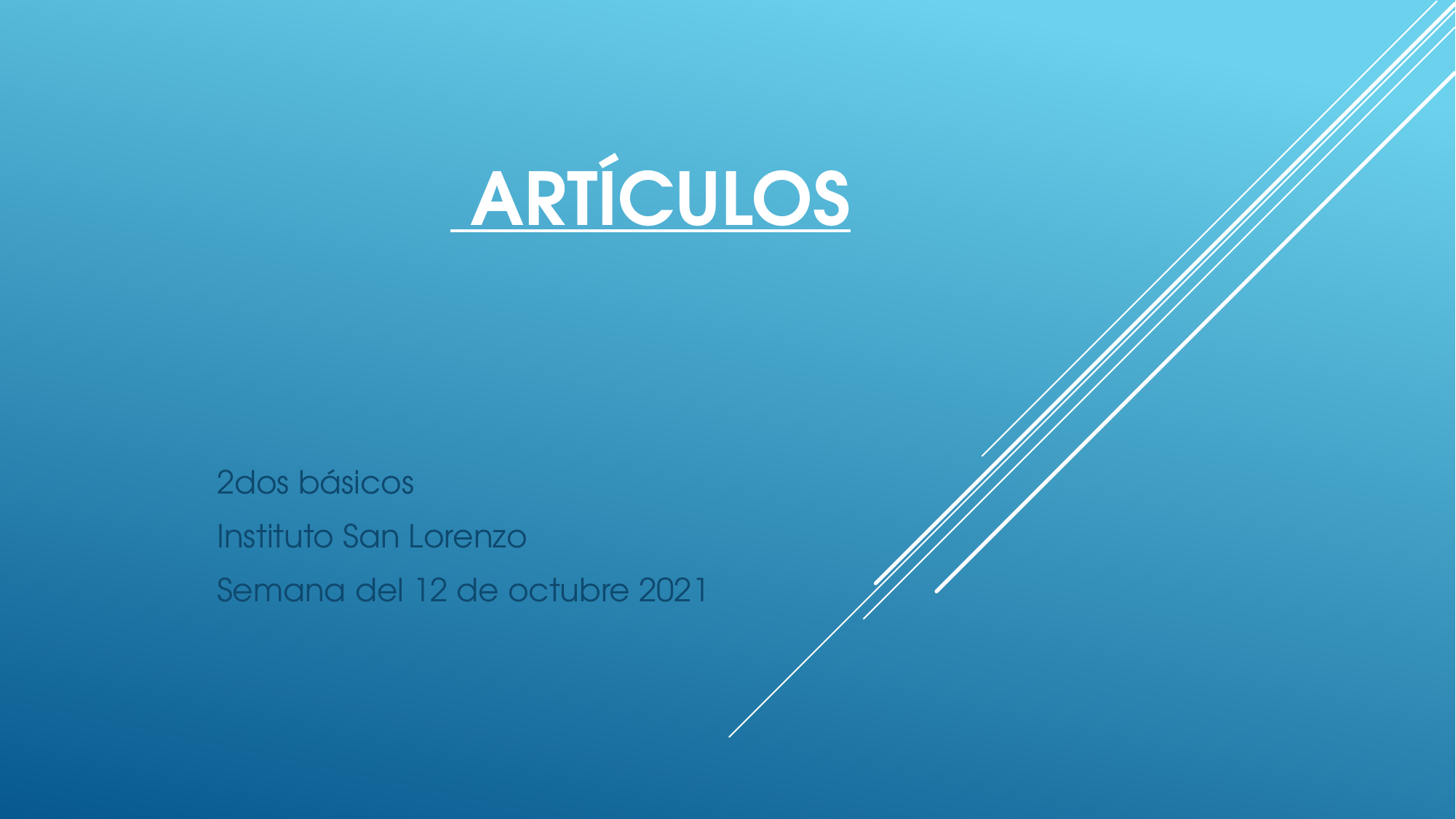

# Artículos
2dos básicos
Instituto San Lorenzo
Semana del 12 de octubre 2021